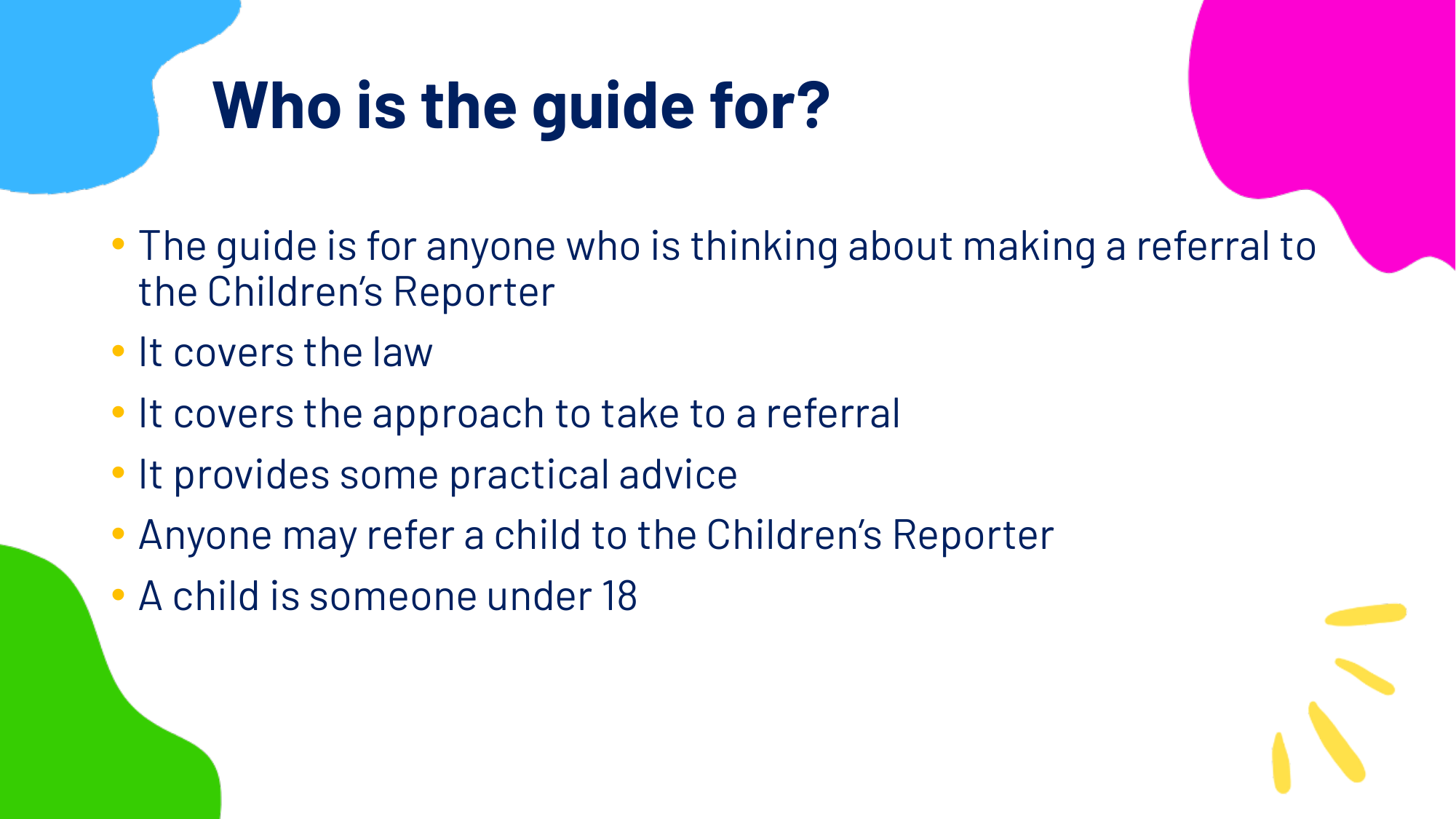

# Who is the guide for?
The guide is for anyone who is thinking about making a referral to the Children’s Reporter
It covers the law
It covers the approach to take to a referral
It provides some practical advice
Anyone may refer a child to the Children’s Reporter
A child is someone under 18